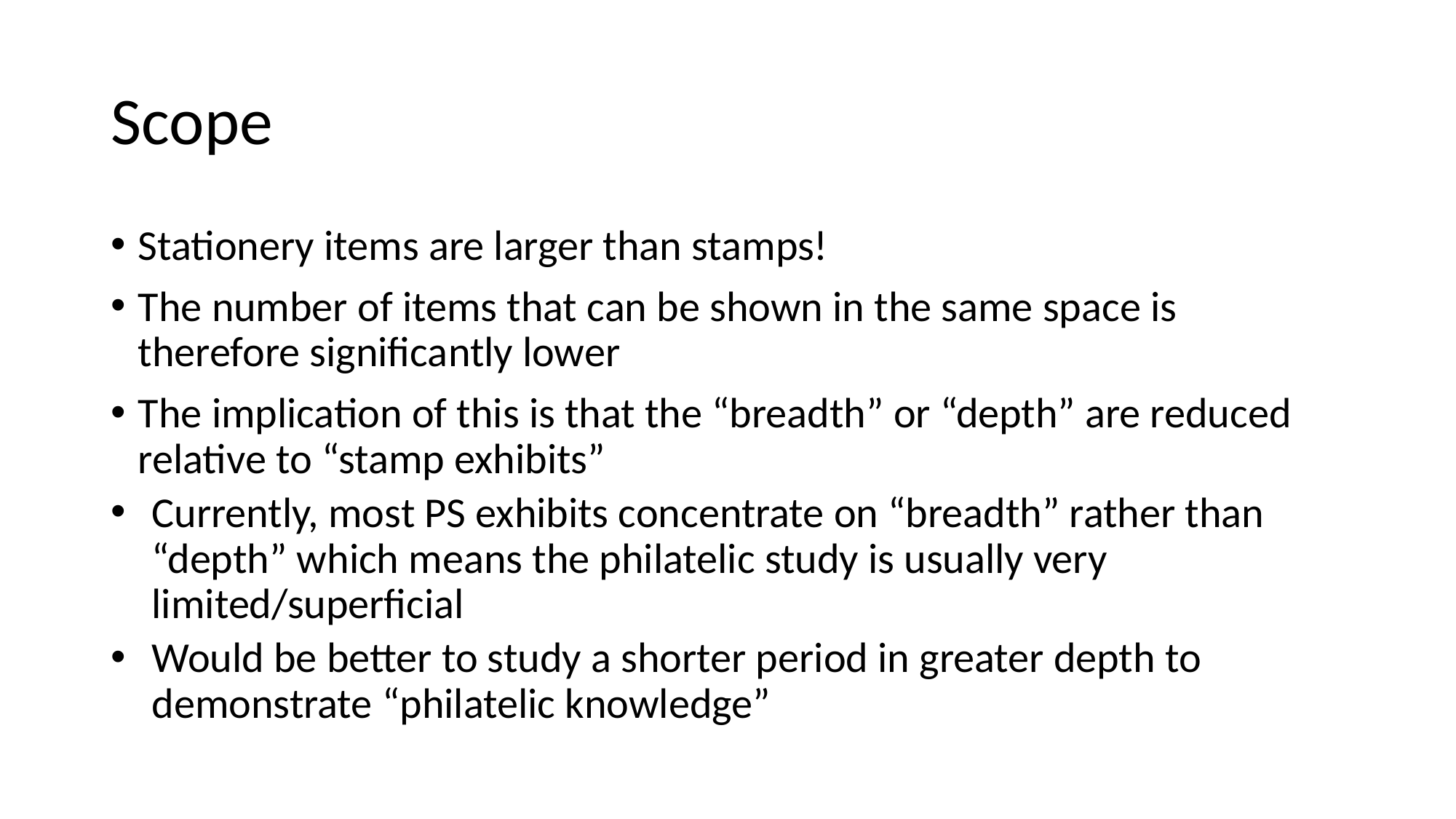

# Scope
Stationery items are larger than stamps!
The number of items that can be shown in the same space is therefore significantly lower
The implication of this is that the “breadth” or “depth” are reduced relative to “stamp exhibits”
Currently, most PS exhibits concentrate on “breadth” rather than “depth” which means the philatelic study is usually very limited/superficial
Would be better to study a shorter period in greater depth to demonstrate “philatelic knowledge”